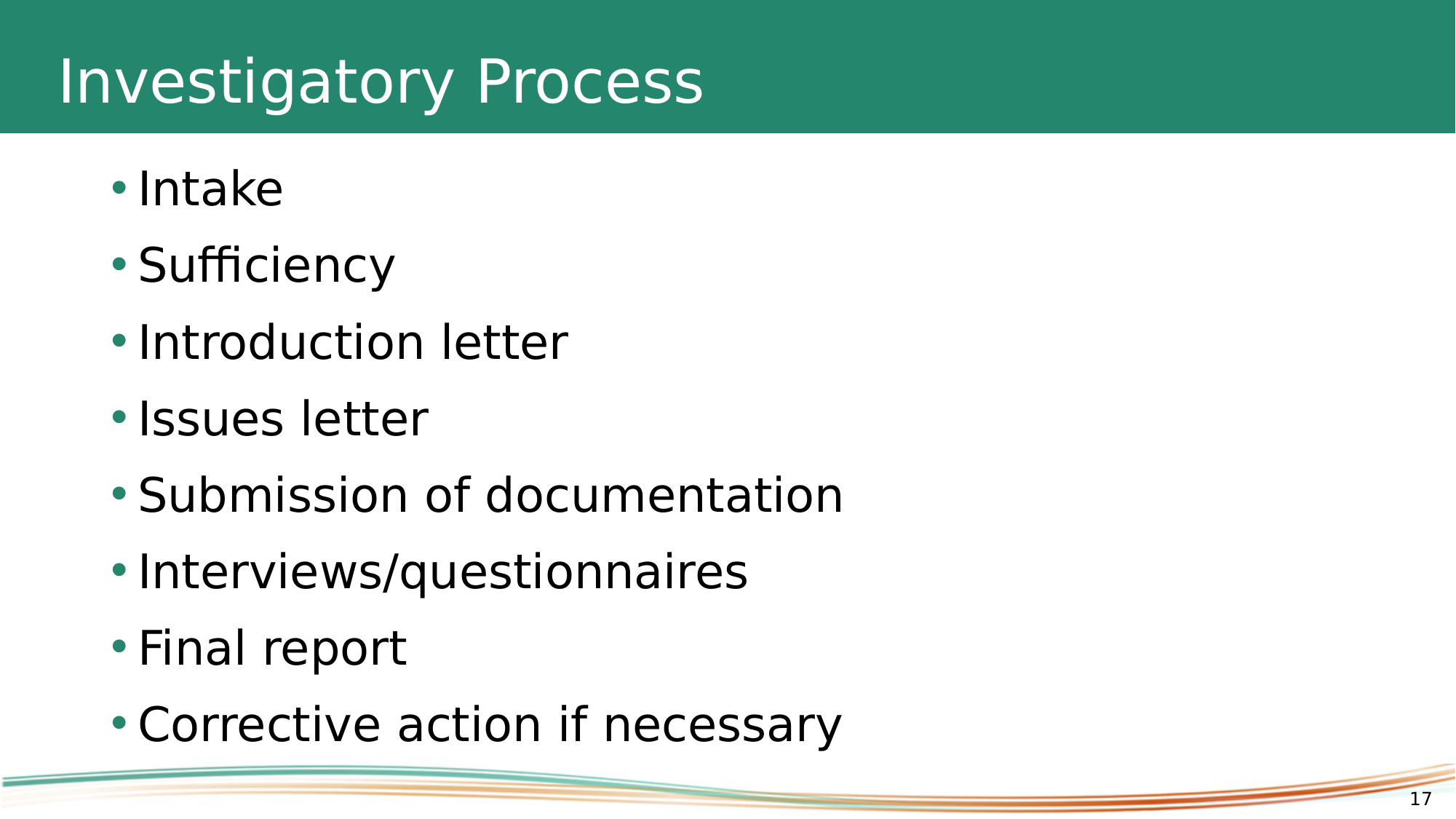

# Investigatory Process
Intake
Sufficiency
Introduction letter
Issues letter
Submission of documentation
Interviews/questionnaires
Final report
Corrective action if necessary
17